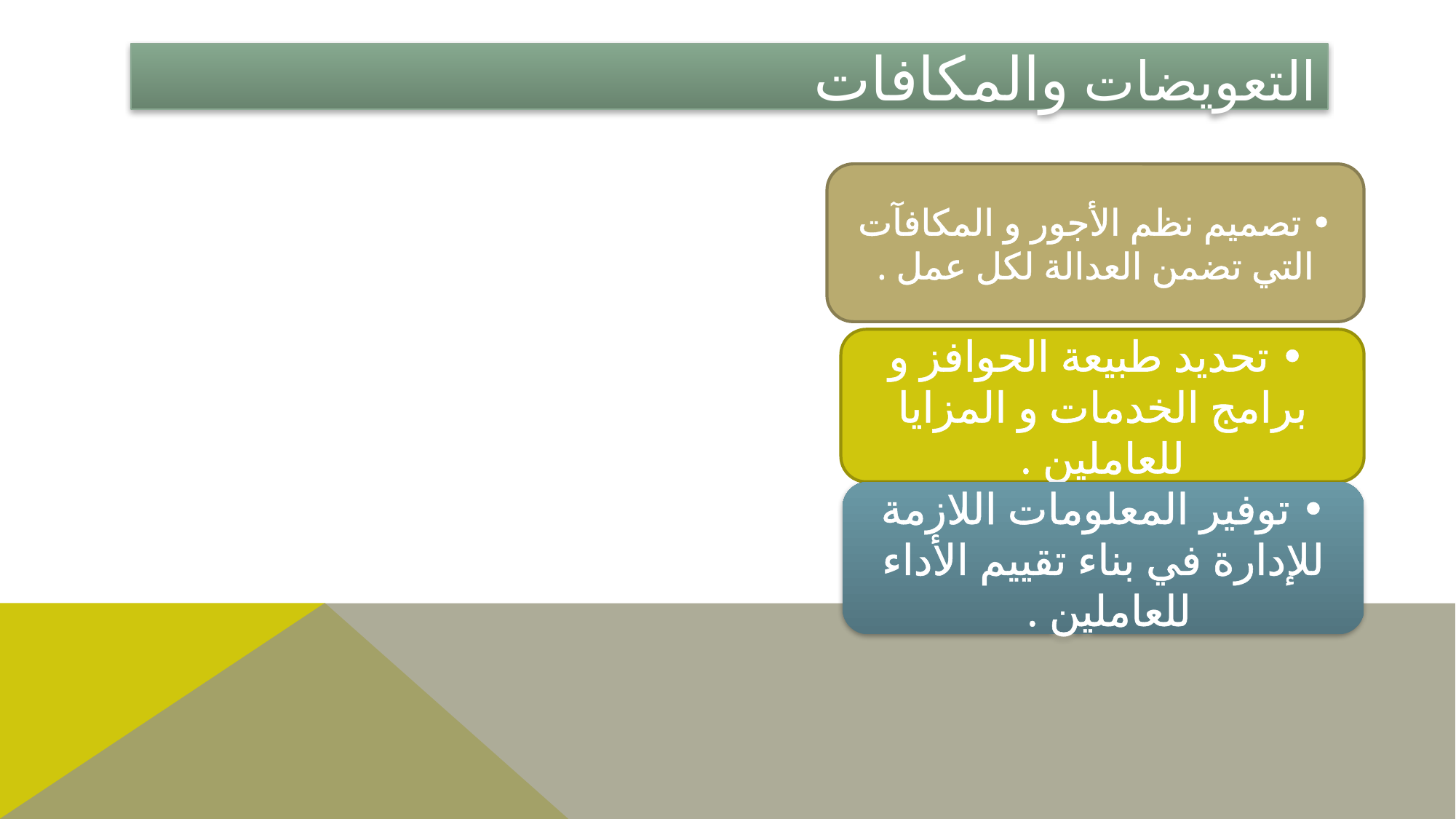

# التعويضات والمكافات
• تصميم نظم الأجور و المكافآت التي تضمن العدالة لكل عمل .
 • تحديد طبيعة الحوافز و برامج الخدمات و المزايا للعاملين .
• توفير المعلومات اللازمة للإدارة في بناء تقييم الأداء للعاملين .